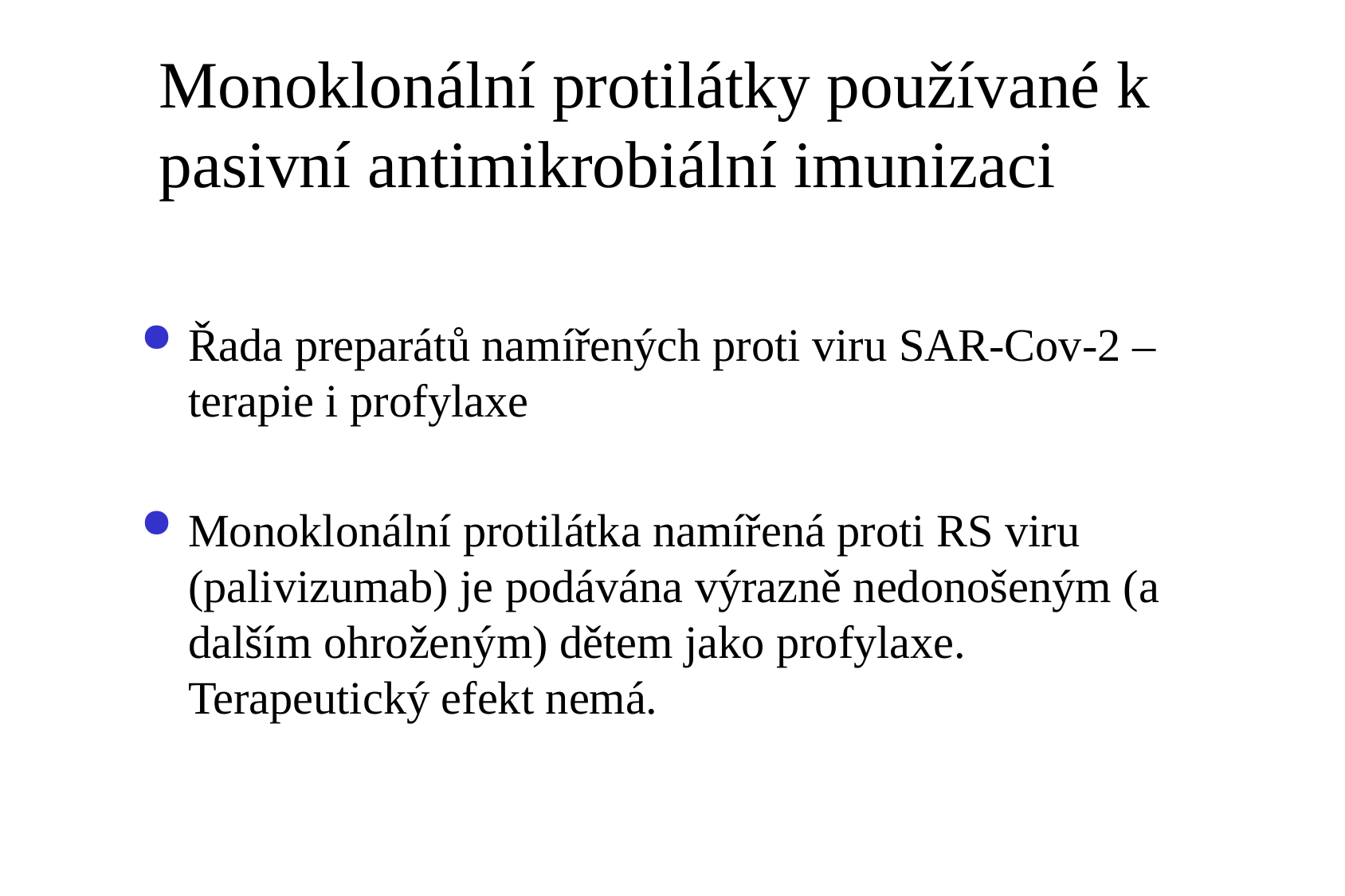

# Monoklonální protilátky používané k pasivní antimikrobiální imunizaci
Řada preparátů namířených proti viru SAR-Cov-2 – terapie i profylaxe

Monoklonální protilátka namířená proti RS viru (palivizumab) je podávána výrazně nedonošeným (a dalším ohroženým) dětem jako profylaxe. Terapeutický efekt nemá.